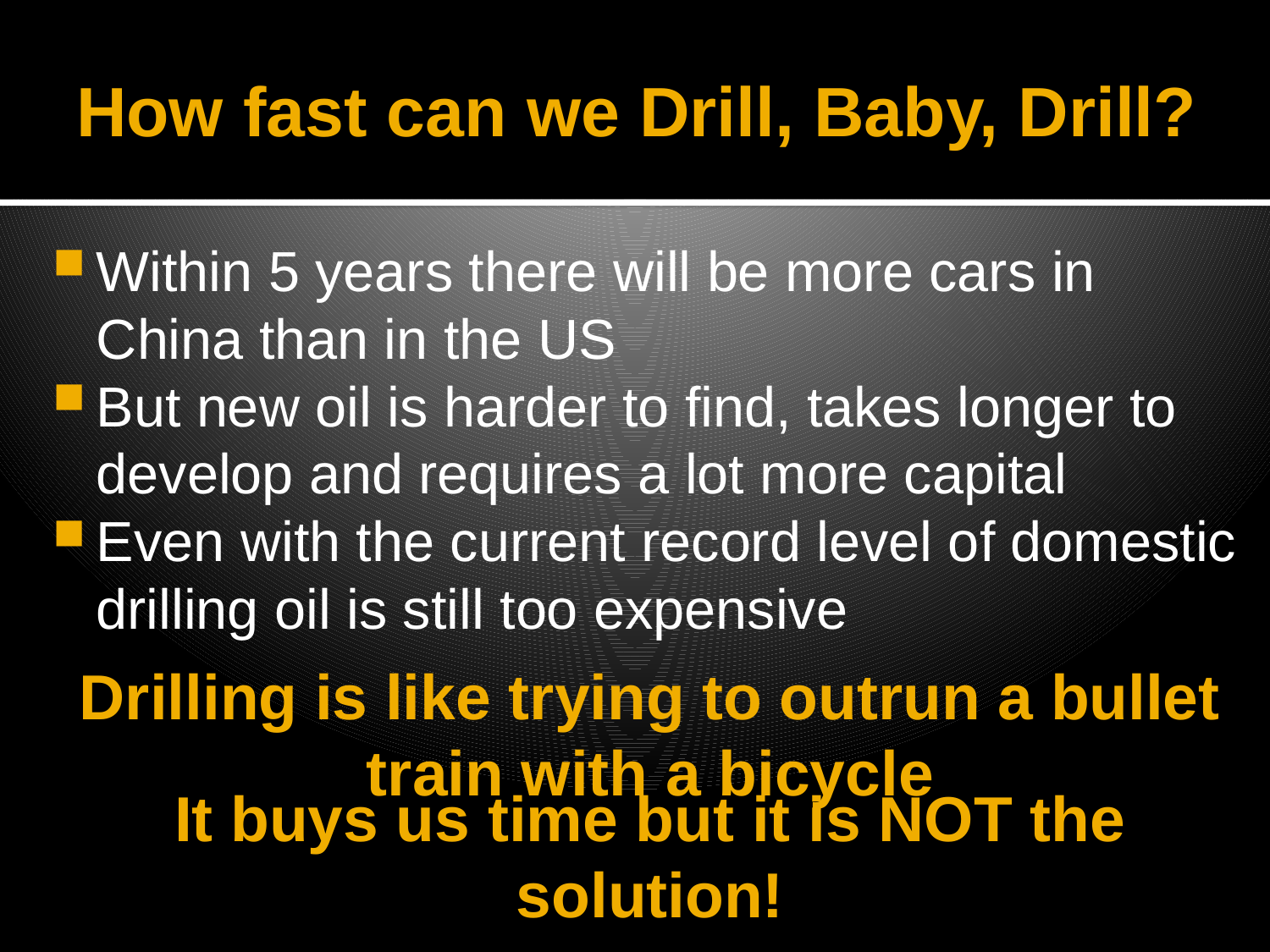

# How fast can we Drill, Baby, Drill?
Within 5 years there will be more cars in China than in the US
But new oil is harder to find, takes longer to develop and requires a lot more capital
Even with the current record level of domestic drilling oil is still too expensive

Drilling is like trying to outrun a bullet train with a bicycle
It buys us time but it is NOT the solution!